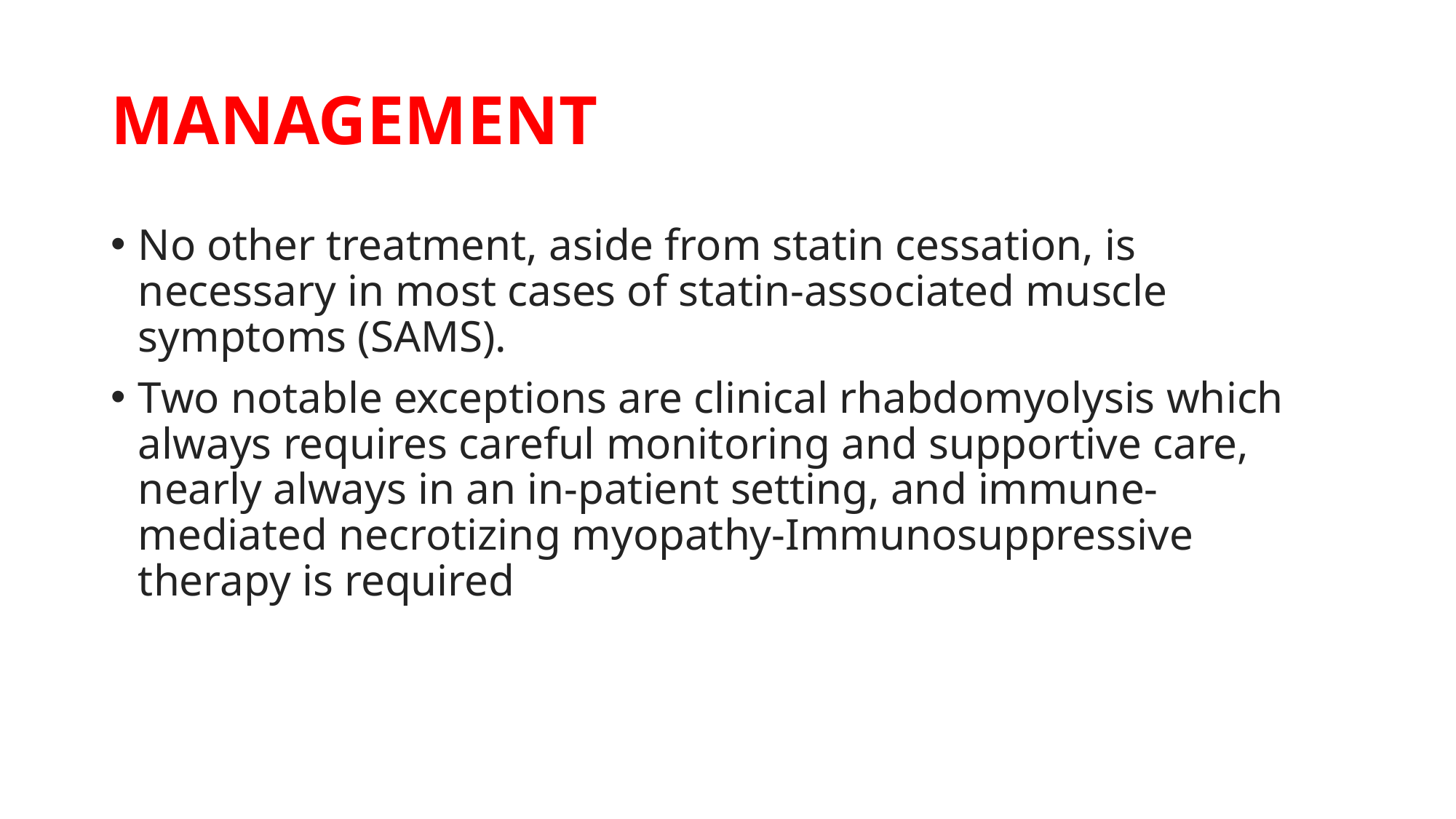

# MANAGEMENT
No other treatment, aside from statin cessation, is necessary in most cases of statin-associated muscle symptoms (SAMS).
Two notable exceptions are clinical rhabdomyolysis which always requires careful monitoring and supportive care, nearly always in an in-patient setting, and immune-mediated necrotizing myopathy-Immunosuppressive therapy is required